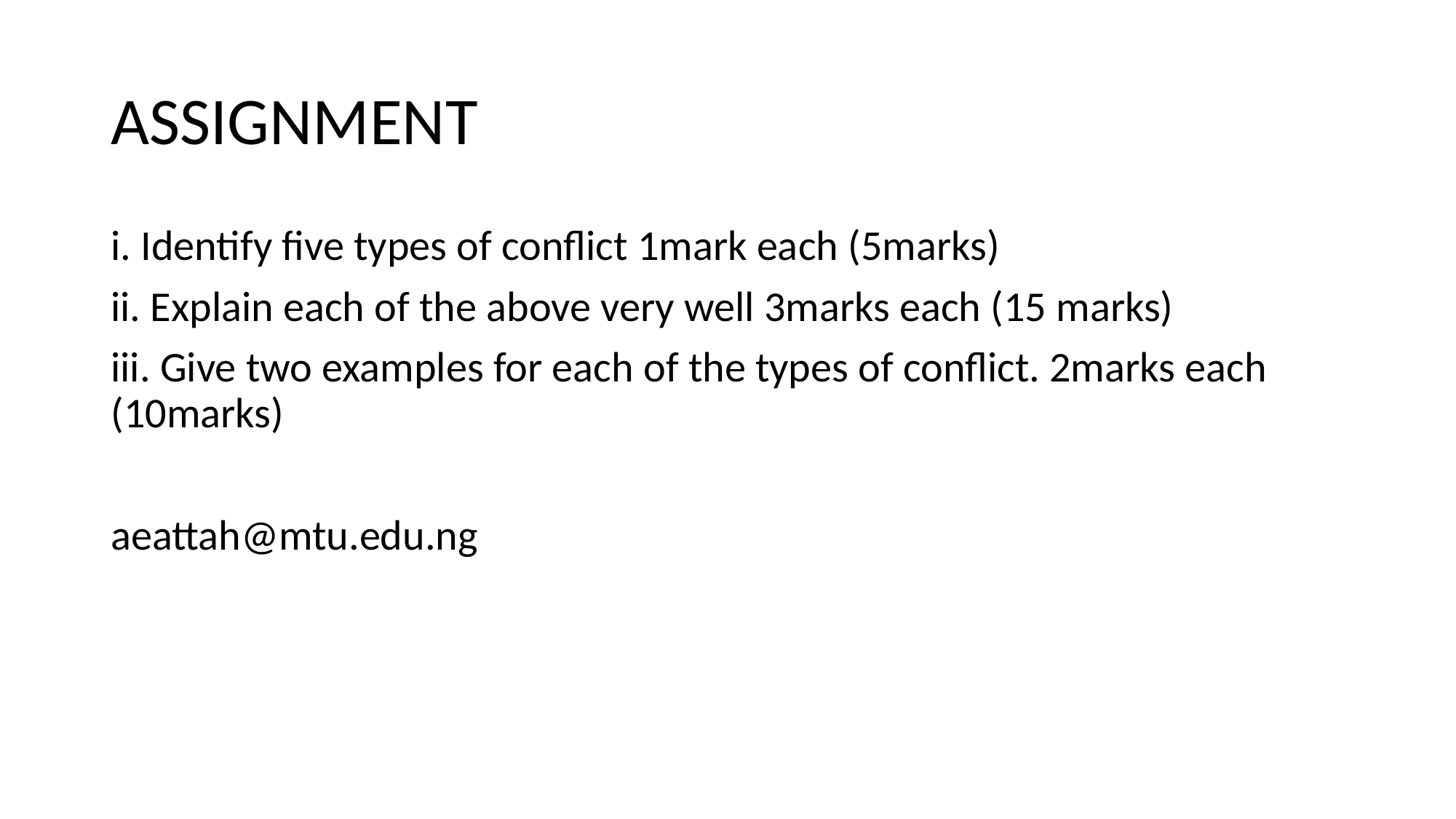

# ASSIGNMENT
i. Identify five types of conflict 1mark each (5marks)
ii. Explain each of the above very well 3marks each (15 marks)
iii. Give two examples for each of the types of conflict. 2marks each (10marks)

aeattah@mtu.edu.ng